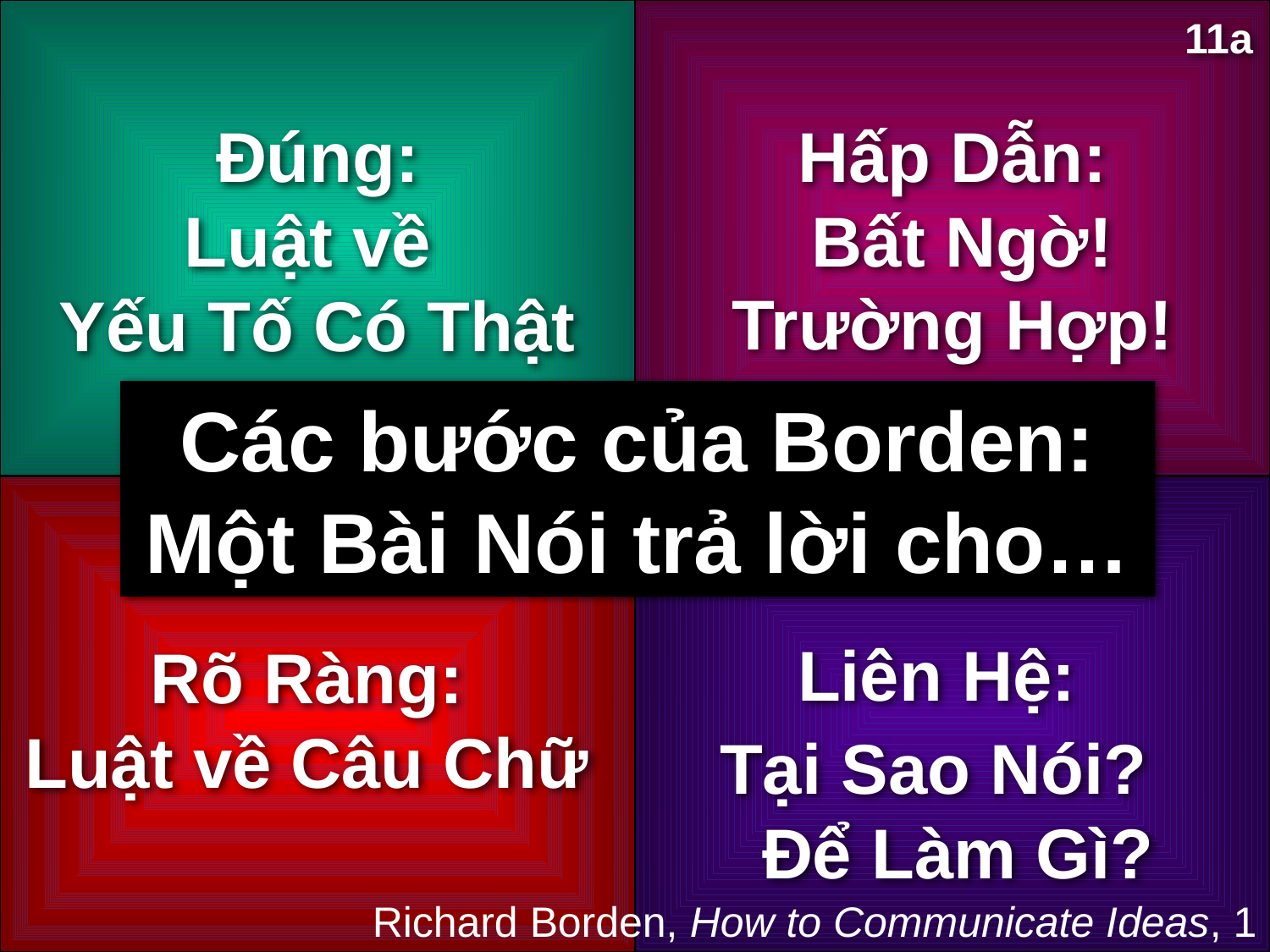

11a
Đúng:
Luật về
Yếu Tố Có Thật
Hấp Dẫn:
 Bất Ngờ!
Trường Hợp!
Các bước của Borden:
Một Bài Nói trả lời cho…

Liên Hệ:
Rõ Ràng:
Luật về Câu Chữ
Tại Sao Nói?
Để Làm Gì?
Richard Borden, How to Communicate Ideas, 1